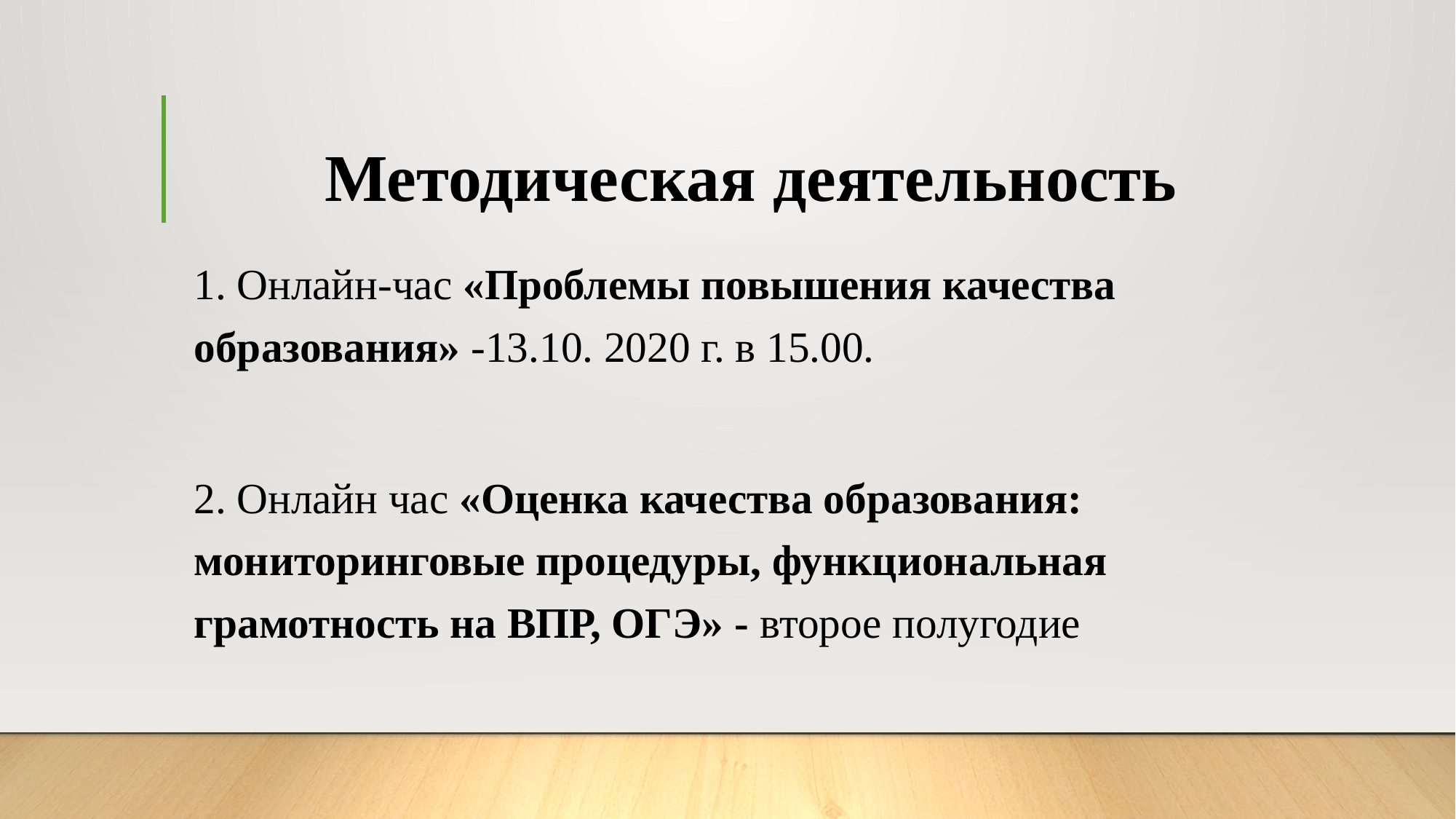

# Методическая деятельность
1. Онлайн-час «Проблемы повышения качества образования» -13.10. 2020 г. в 15.00.

2. Онлайн час «Оценка качества образования: мониторинговые процедуры, функциональная грамотность на ВПР, ОГЭ» - второе полугодие